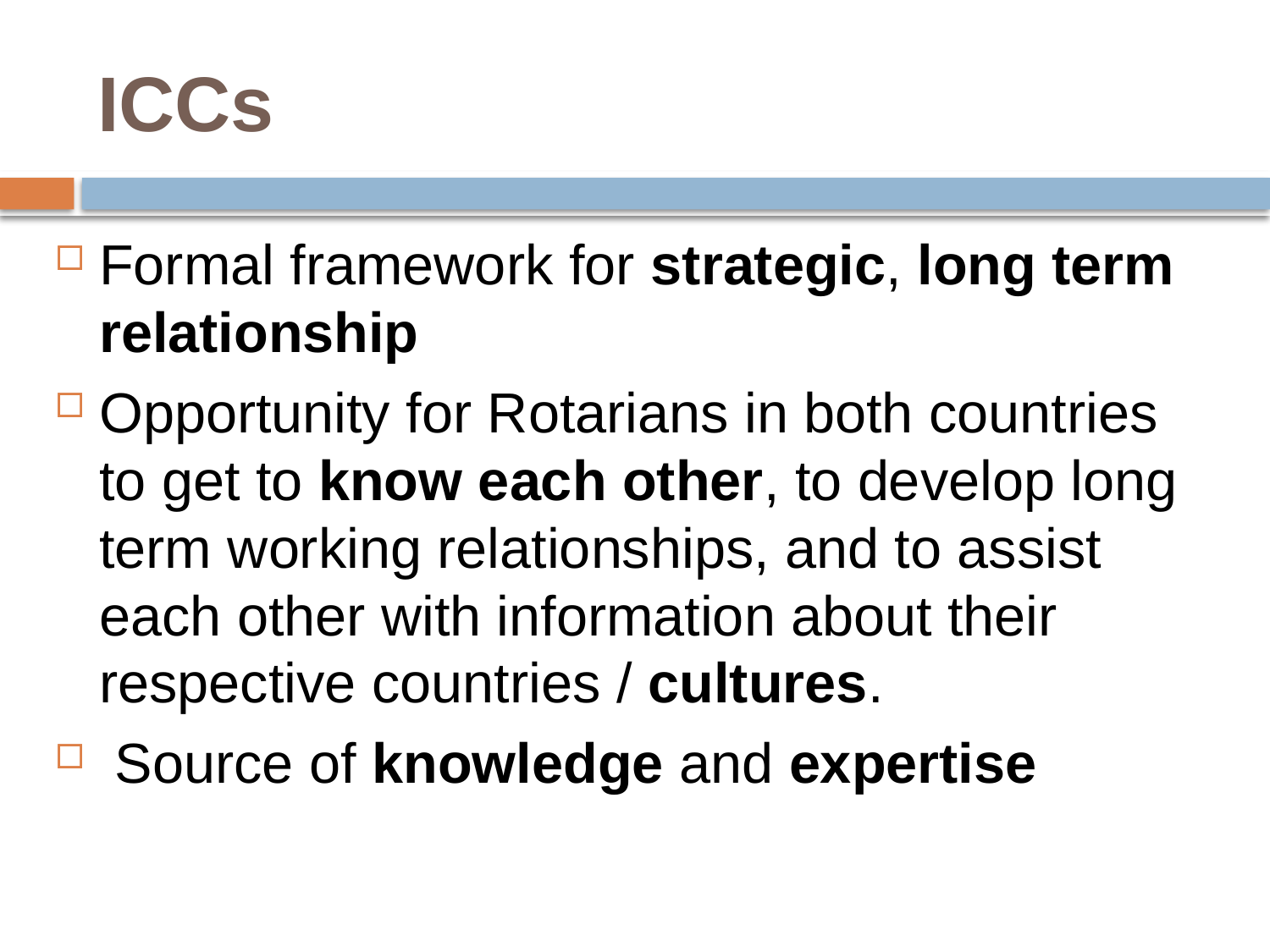

# ICCs
Formal framework for strategic, long term relationship
Opportunity for Rotarians in both countries to get to know each other, to develop long term working relationships, and to assist each other with information about their respective countries / cultures.
 Source of knowledge and expertise